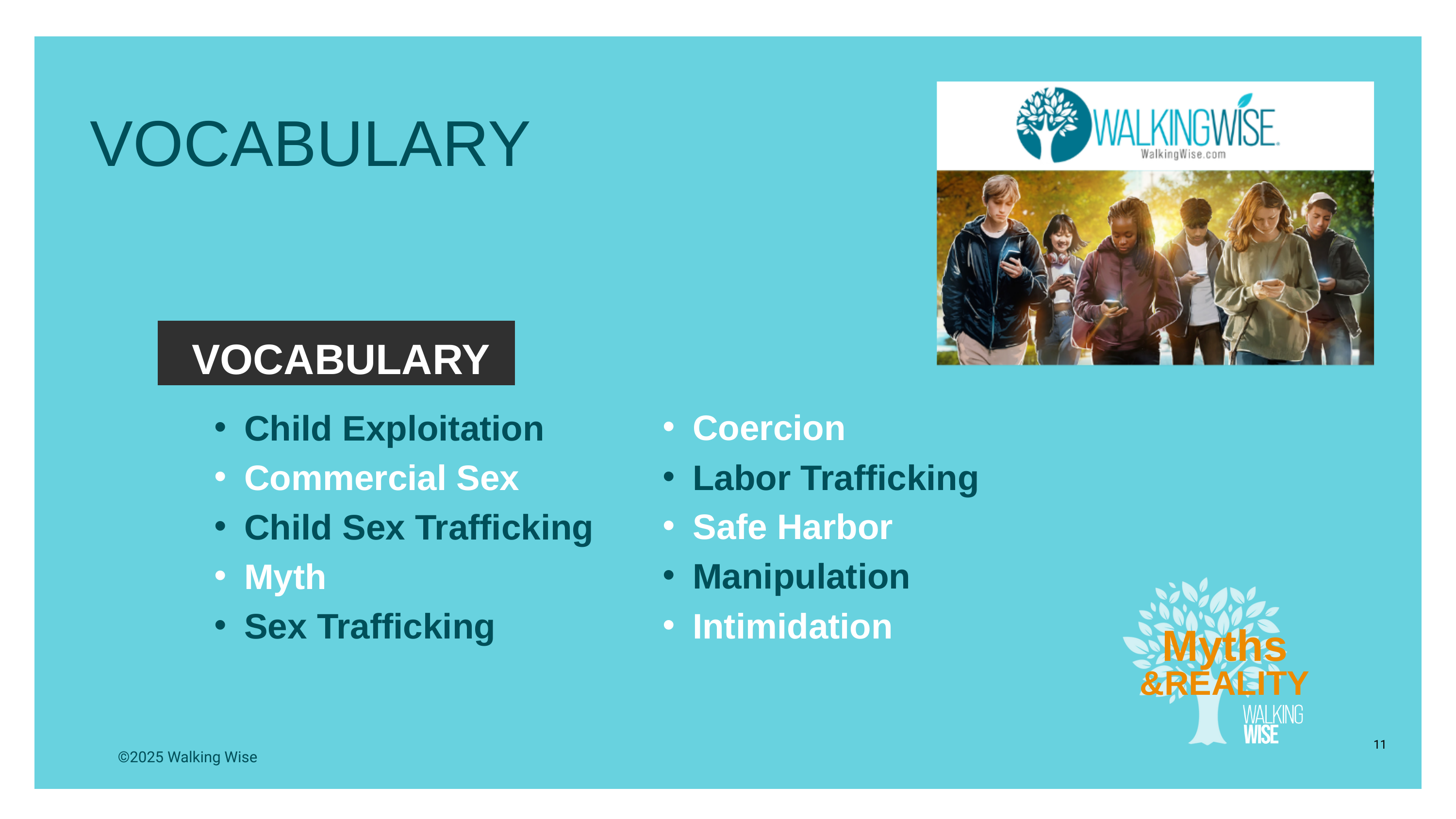

EDUCATON GUIDE

VOCABULARY

VOCABULARY
Coercion
Labor Trafficking
Safe Harbor
Manipulation
Intimidation
Child Exploitation
Commercial Sex
Child Sex Trafficking
Myth
Sex Trafficking

Myths
&REALITY

11
©2025 Walking Wise
3